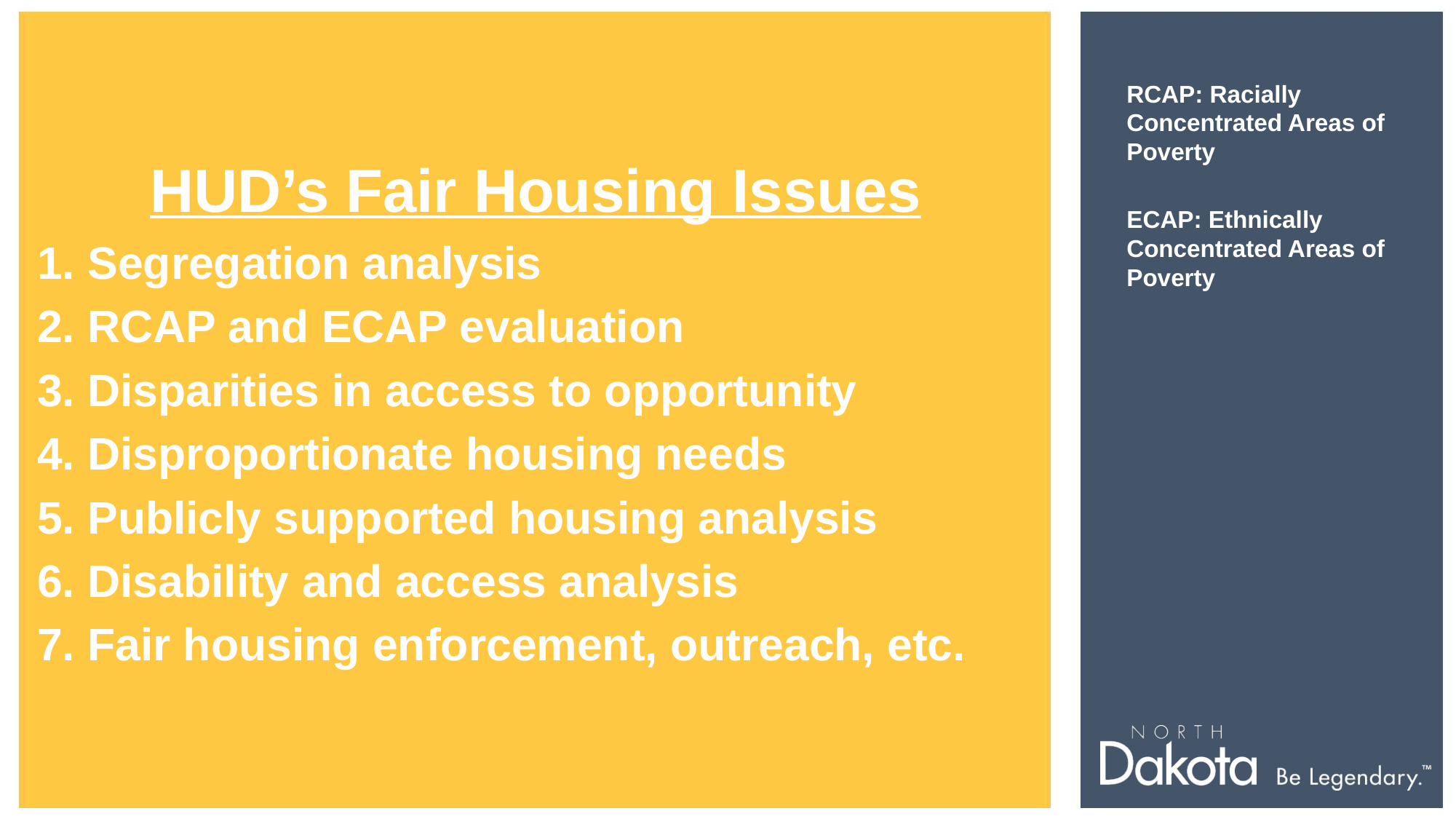

HUD’s Fair Housing Issues
1. Segregation analysis
2. RCAP and ECAP evaluation
3. Disparities in access to opportunity
4. Disproportionate housing needs
5. Publicly supported housing analysis
6. Disability and access analysis
7. Fair housing enforcement, outreach, etc.
RCAP: Racially Concentrated Areas of Poverty

ECAP: Ethnically Concentrated Areas of Poverty